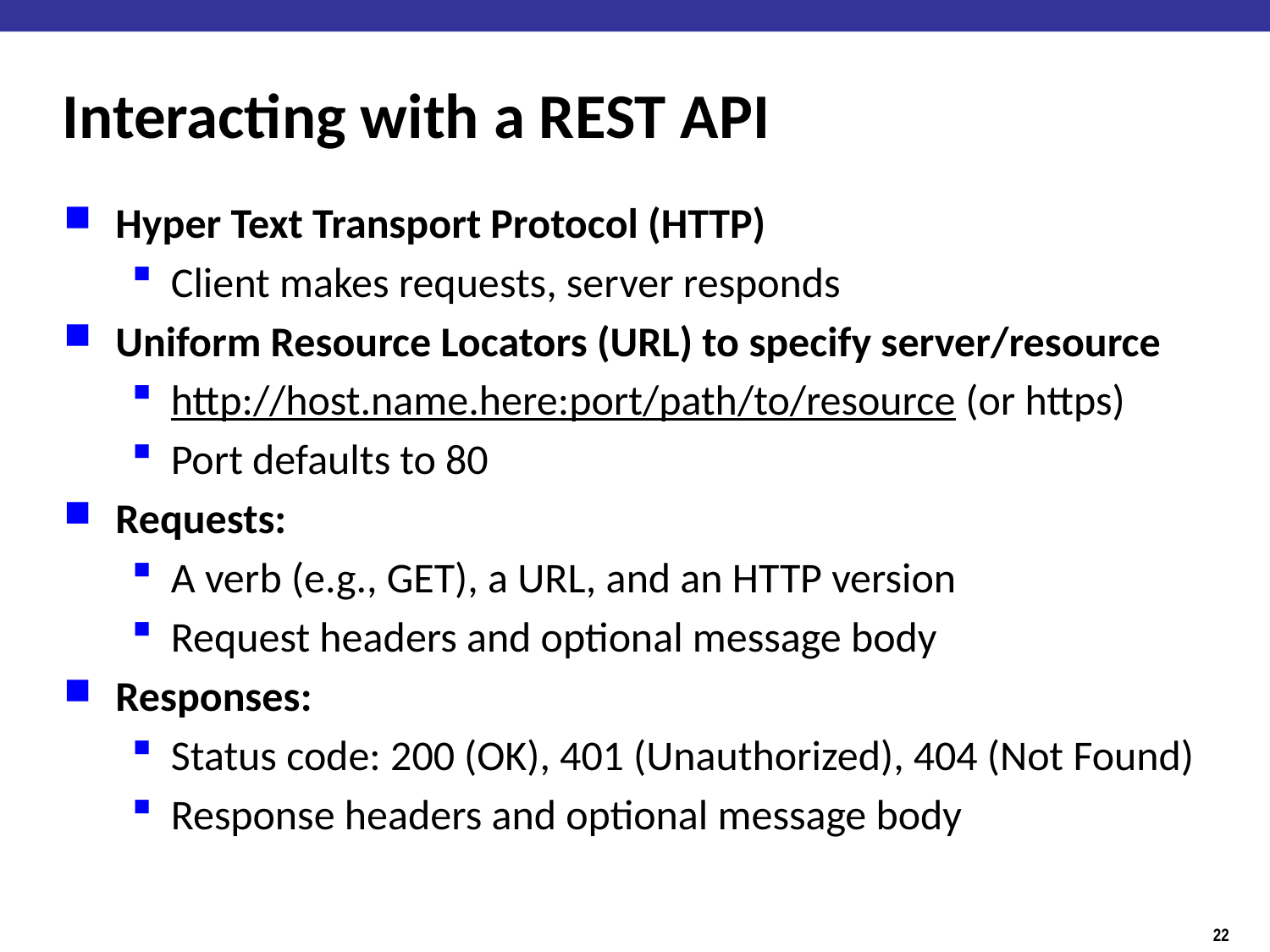

# Interacting with a REST API
Hyper Text Transport Protocol (HTTP)
Client makes requests, server responds
Uniform Resource Locators (URL) to specify server/resource
http://host.name.here:port/path/to/resource (or https)
Port defaults to 80
Requests:
A verb (e.g., GET), a URL, and an HTTP version
Request headers and optional message body
Responses:
Status code: 200 (OK), 401 (Unauthorized), 404 (Not Found)
Response headers and optional message body